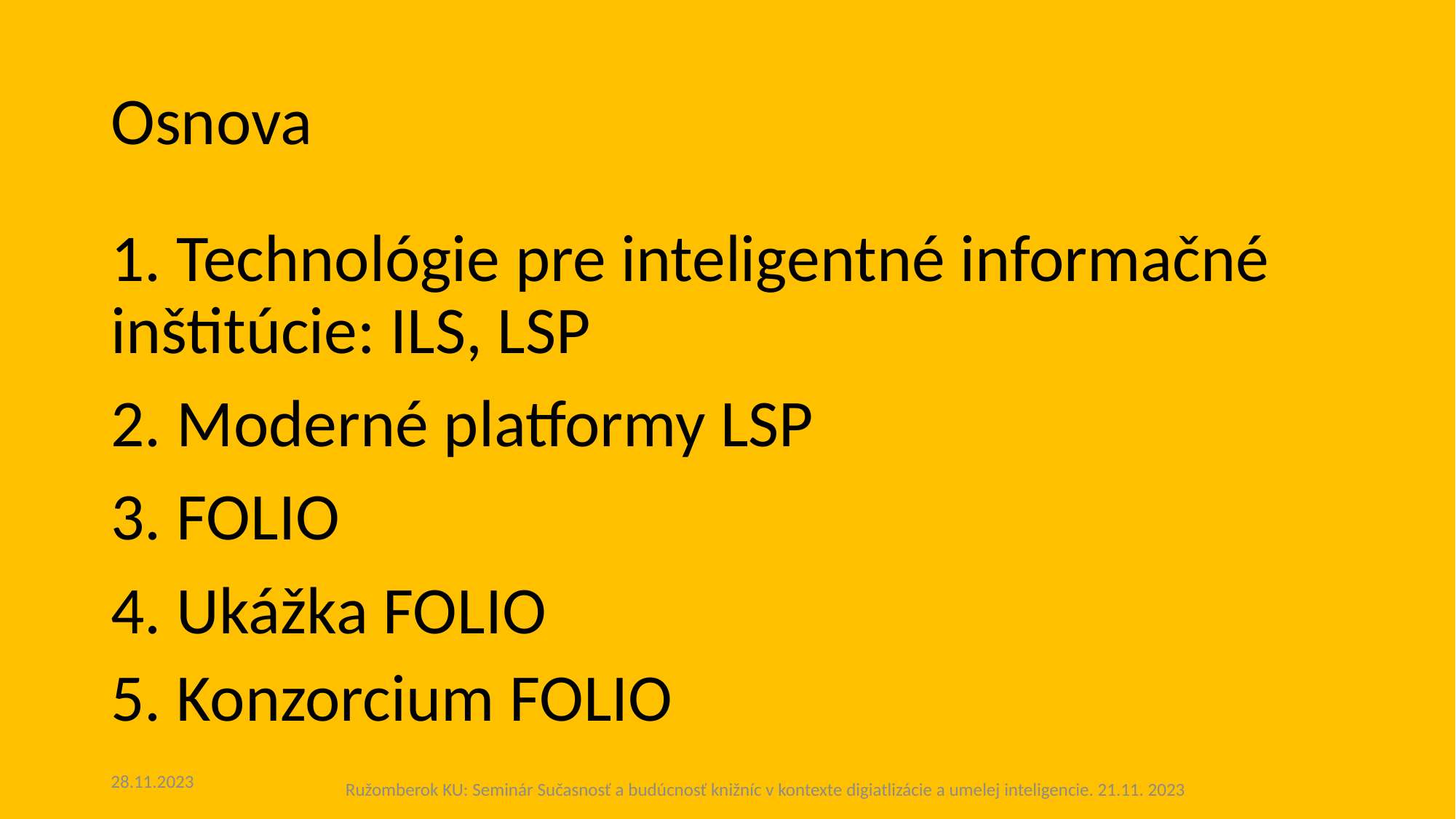

# Osnova
1. Technológie pre inteligentné informačné inštitúcie: ILS, LSP
2. Moderné platformy LSP
3. FOLIO
4. Ukážka FOLIO
5. Konzorcium FOLIO
28.11.2023
Ružomberok KU: Seminár Sučasnosť a budúcnosť knižníc v kontexte digiatlizácie a umelej inteligencie. 21.11. 2023